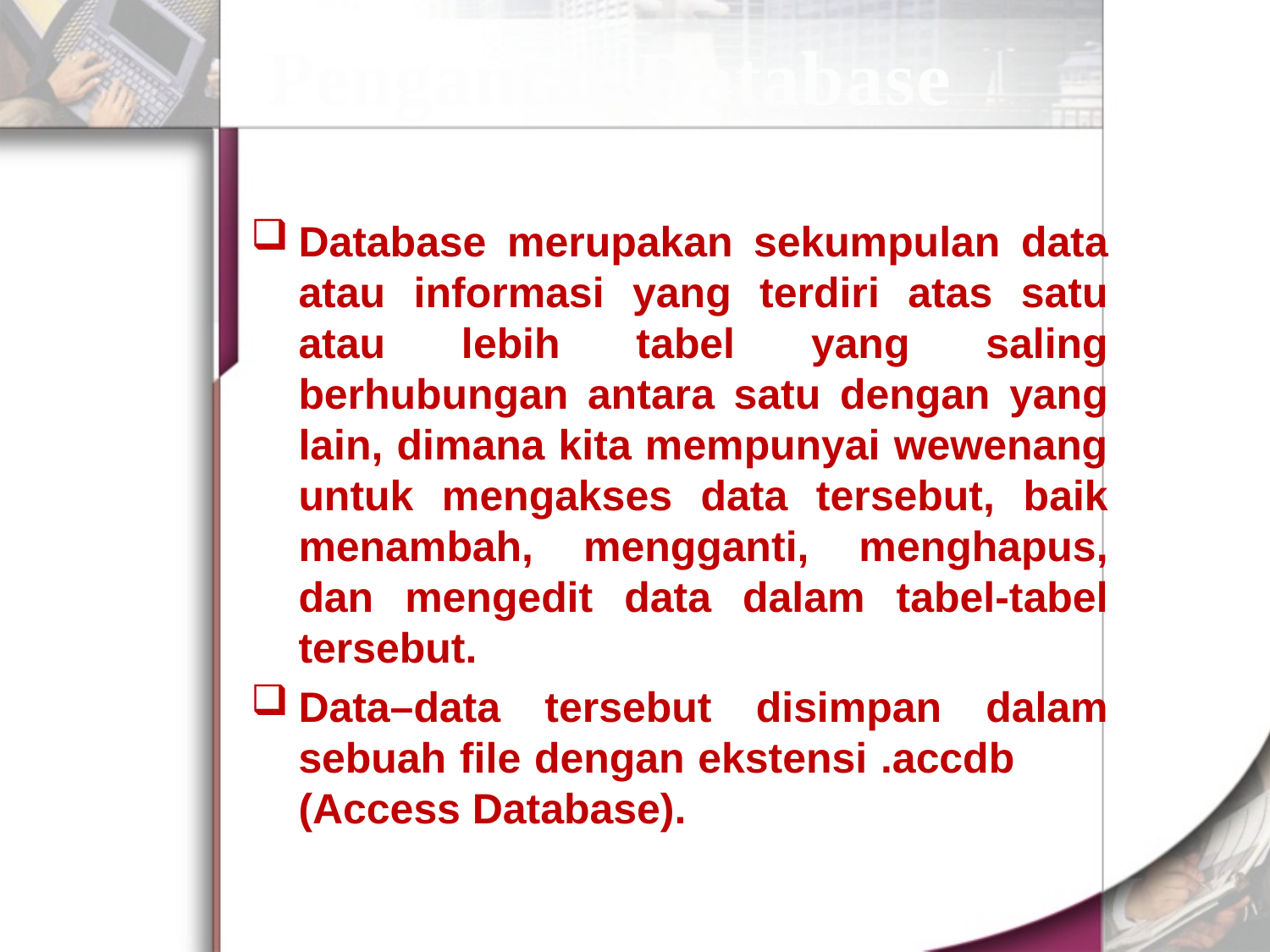

# Pengantar Database
Database merupakan sekumpulan data atau informasi yang terdiri atas satu atau lebih tabel yang saling berhubungan antara satu dengan yang lain, dimana kita mempunyai wewenang untuk mengakses data tersebut, baik menambah, mengganti, menghapus, dan mengedit data dalam tabel-tabel tersebut.
Data–data tersebut disimpan dalam sebuah file dengan ekstensi .accdb        (Access Database).